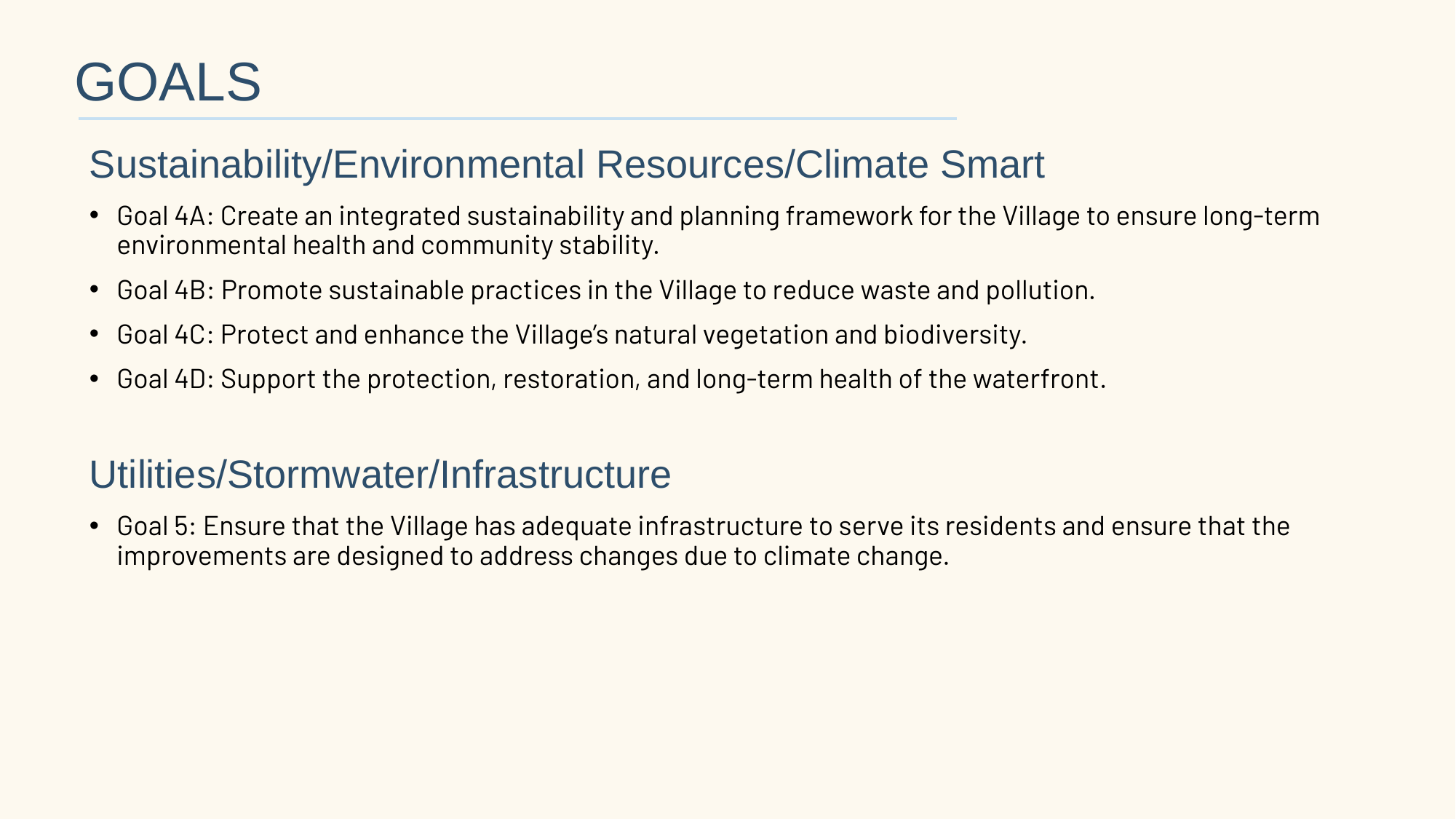

GOALS
Sustainability/Environmental Resources/Climate Smart
Goal 4A: Create an integrated sustainability and planning framework for the Village to ensure long-term environmental health and community stability.
Goal 4B: Promote sustainable practices in the Village to reduce waste and pollution.
Goal 4C: Protect and enhance the Village’s natural vegetation and biodiversity.
Goal 4D: Support the protection, restoration, and long-term health of the waterfront.

Utilities/Stormwater/Infrastructure
Goal 5: Ensure that the Village has adequate infrastructure to serve its residents and ensure that the improvements are designed to address changes due to climate change.